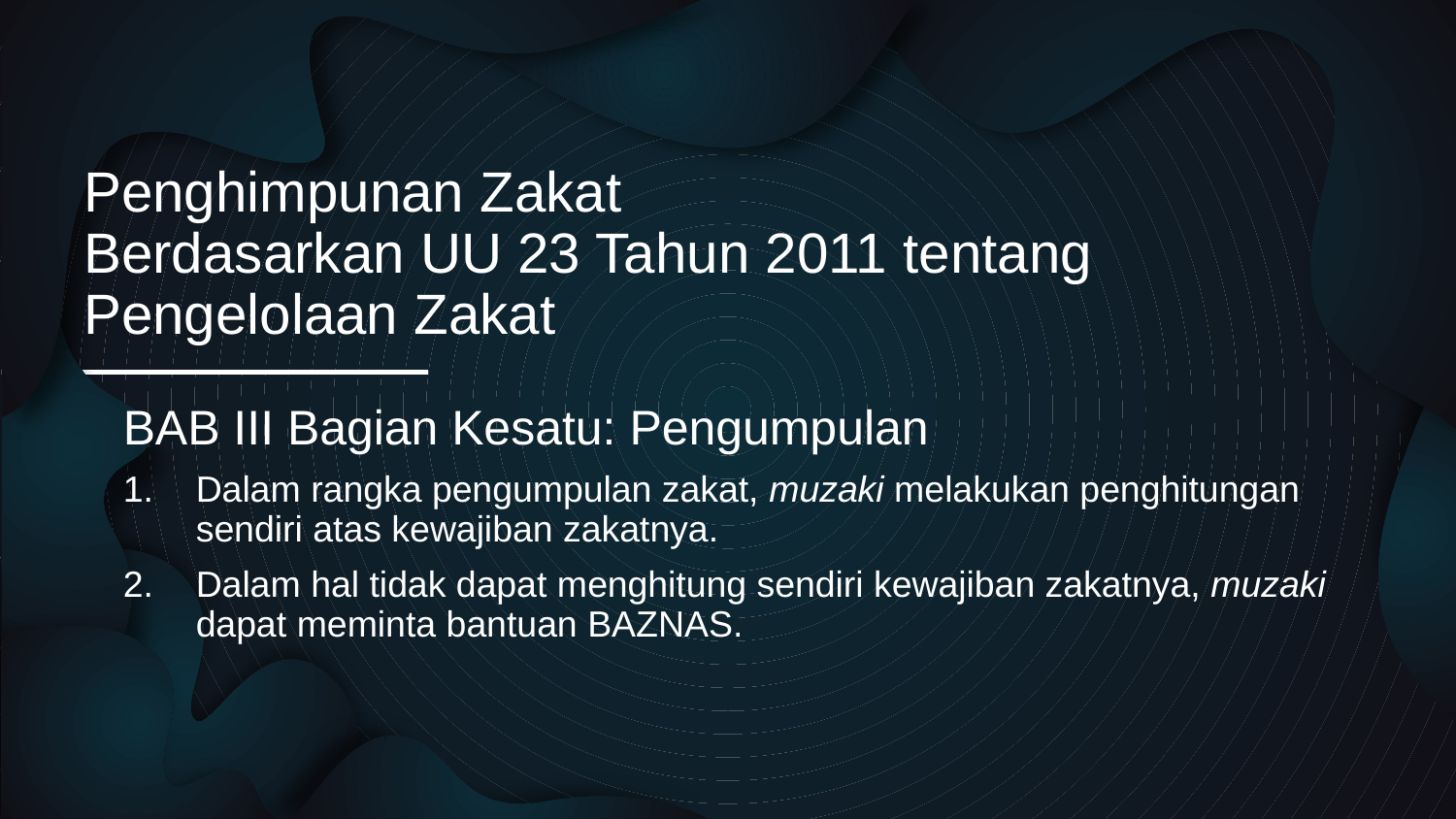

# Penghimpunan Zakat Berdasarkan UU 23 Tahun 2011 tentang Pengelolaan Zakat
BAB III Bagian Kesatu: Pengumpulan
Dalam rangka pengumpulan zakat, muzaki melakukan penghitungan sendiri atas kewajiban zakatnya.
Dalam hal tidak dapat menghitung sendiri kewajiban zakatnya, muzaki dapat meminta bantuan BAZNAS.